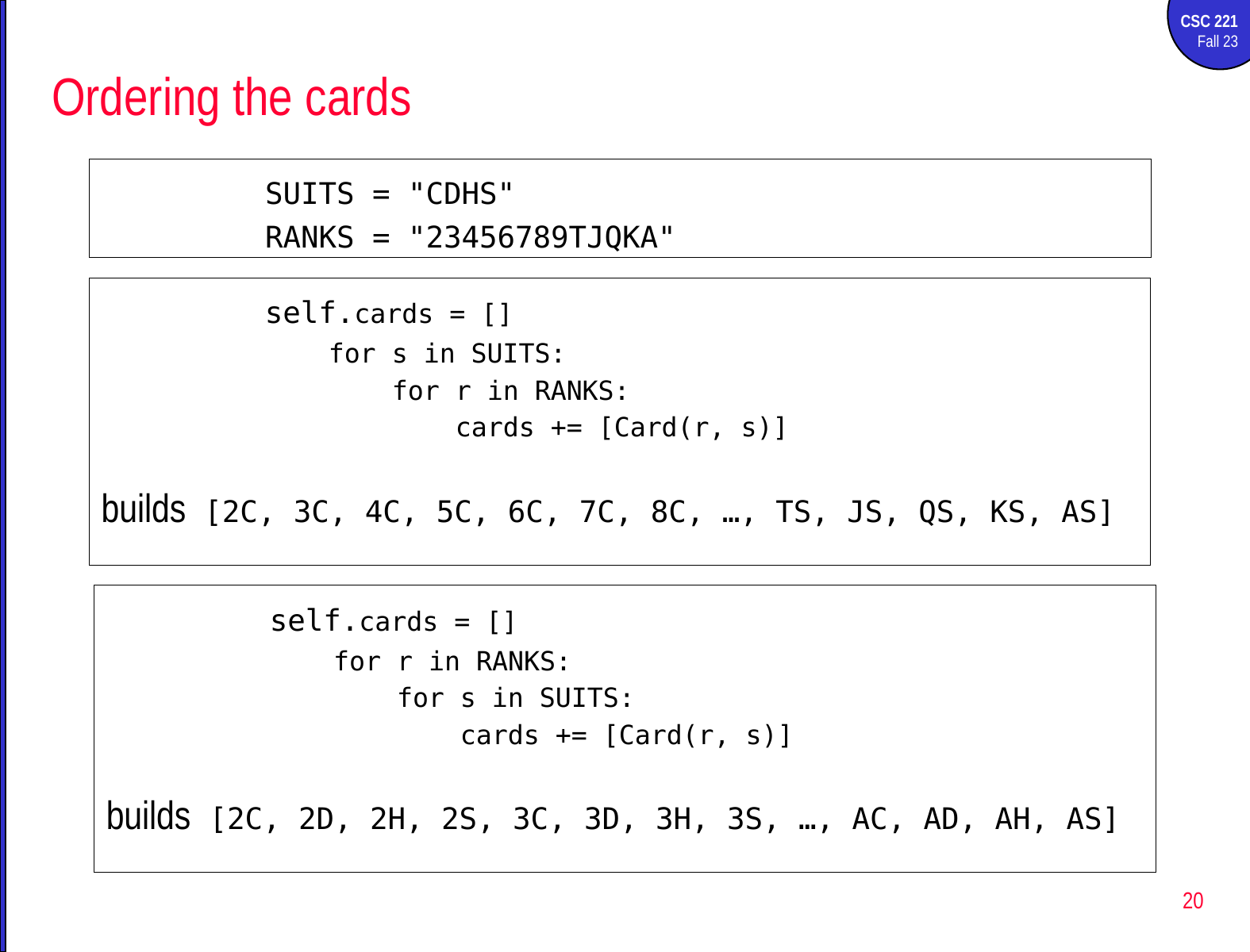

# Ordering the cards
		SUITS = "CDHS"
		RANKS = "23456789TJQKA"
		self.cards = []
		    for s in SUITS:
		        for r in RANKS:
		            cards += [Card(r, s)]

builds  [2C, 3C, 4C, 5C, 6C, 7C, 8C, …, TS, JS, QS, KS, AS]

		self.cards = []
		    for r in RANKS:
		        for s in SUITS:
		            cards += [Card(r, s)]

builds  [2C, 2D, 2H, 2S, 3C, 3D, 3H, 3S, …, AC, AD, AH, AS]

20